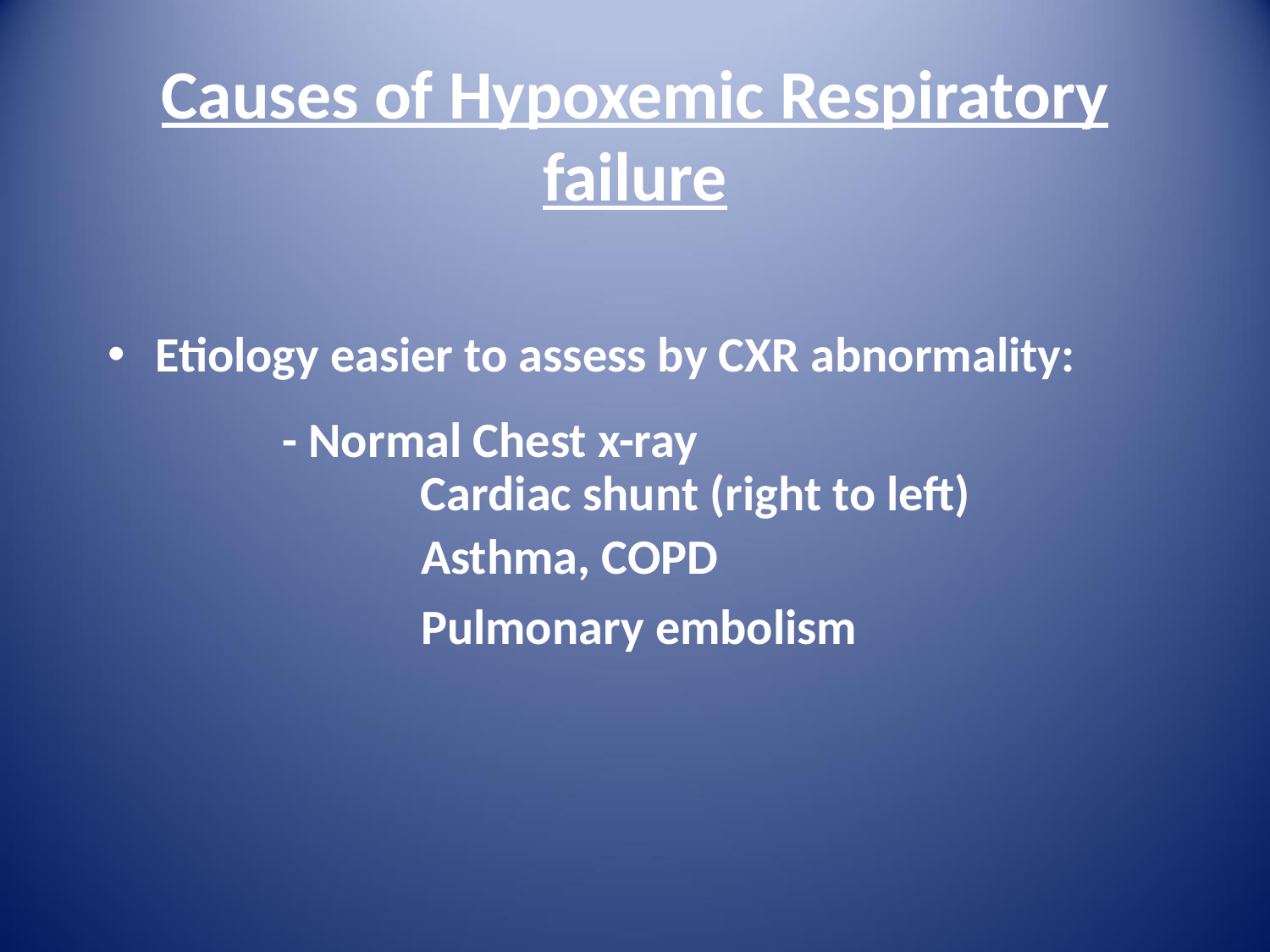

# Causes of Hypoxemic Respiratory failure

Etiology easier to assess by CXR abnormality:

		- Normal Chest x-ray                                                		 Cardiac shunt (right to left)
			 Asthma, COPD
			 Pulmonary embolism